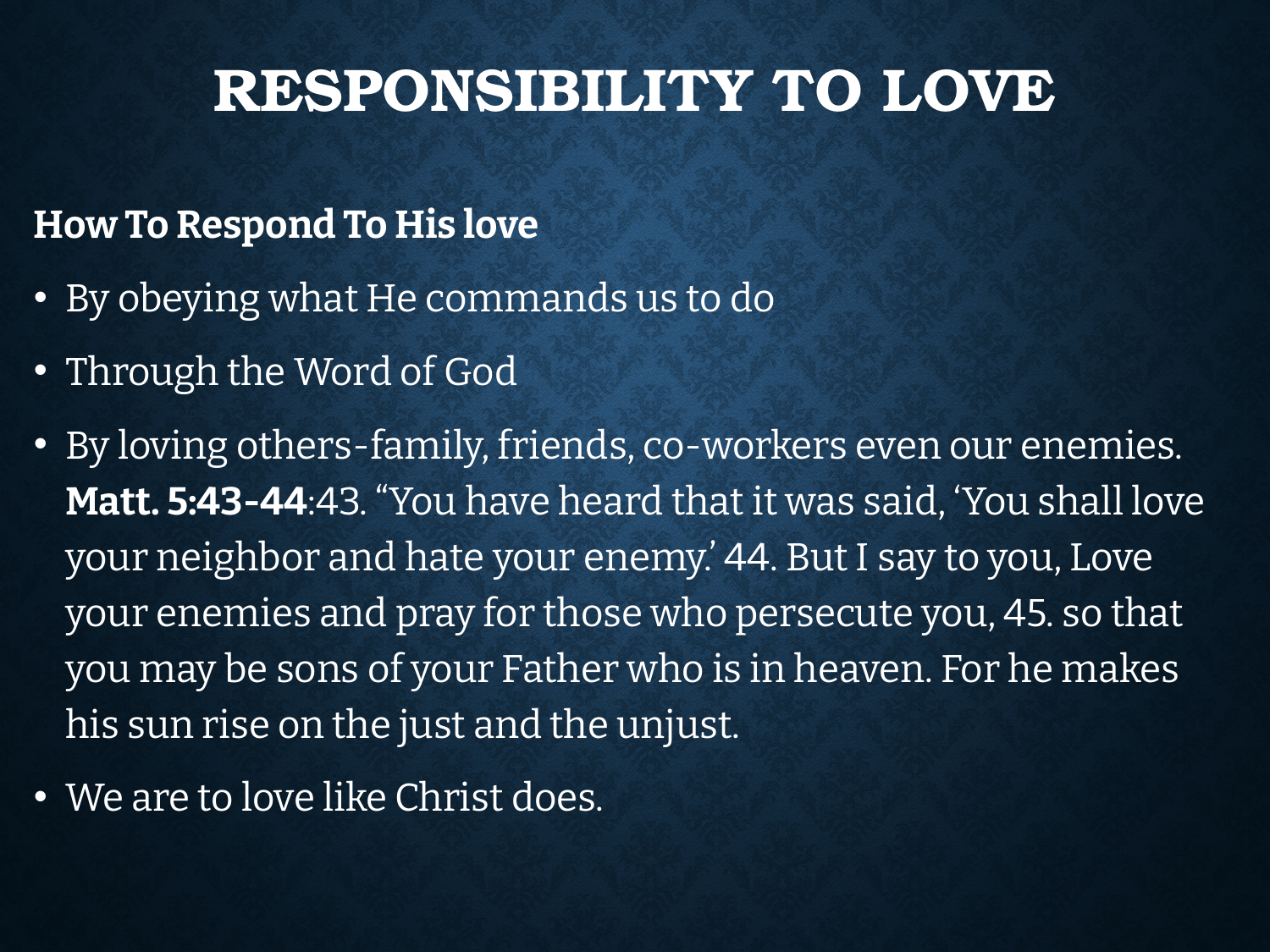

# Responsibility To Love
How To Respond To His love
By obeying what He commands us to do
Through the Word of God
By loving others-family, friends, co-workers even our enemies. Matt. 5:43-44:43. “You have heard that it was said, ‘You shall love your neighbor and hate your enemy.’ 44. But I say to you, Love your enemies and pray for those who persecute you, 45. so that you may be sons of your Father who is in heaven. For he makes his sun rise on the just and the unjust.
We are to love like Christ does.